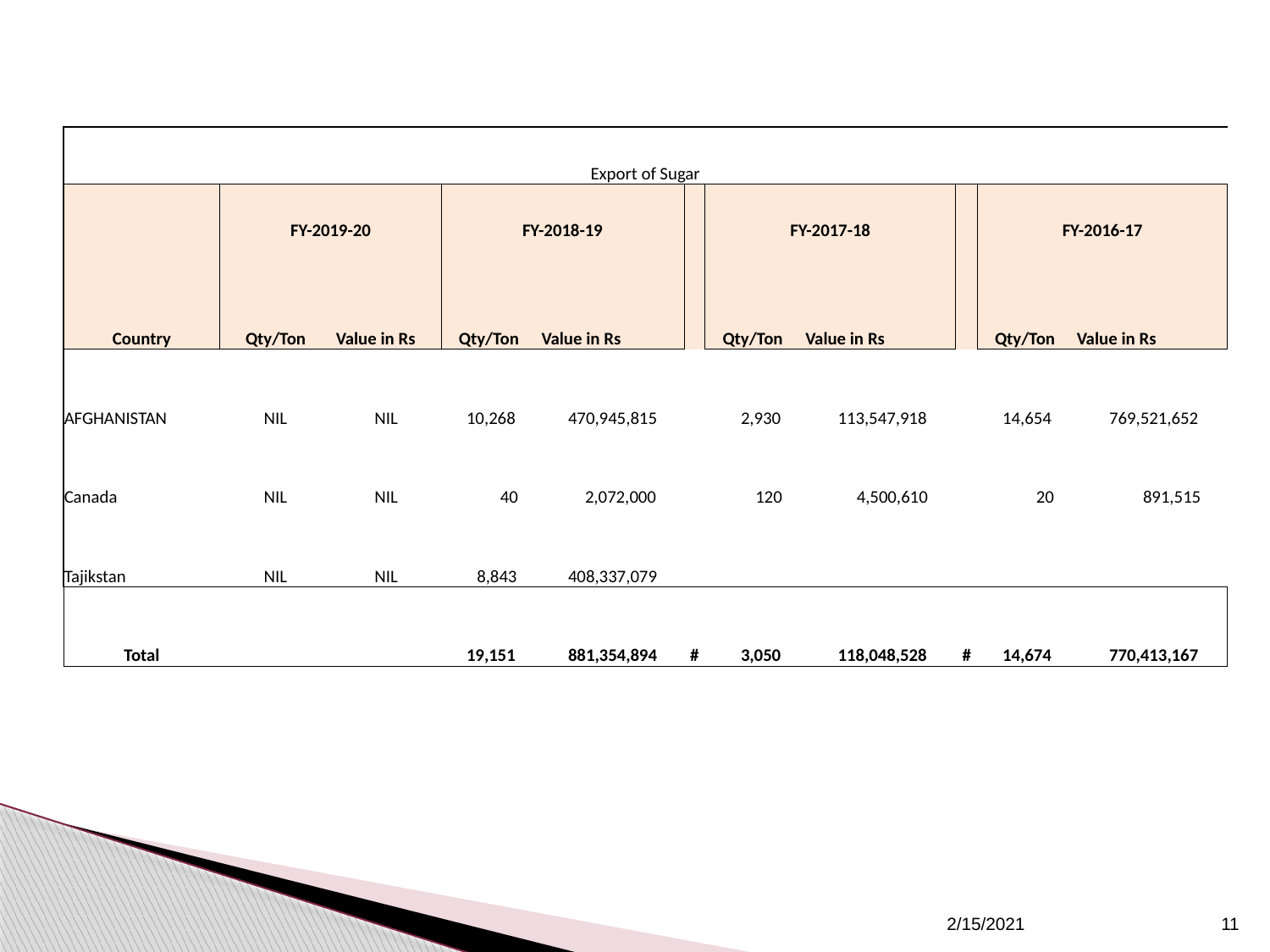

#
| Export of Sugar |  |  |  |  |  |  |  |  |  |  |
| --- | --- | --- | --- | --- | --- | --- | --- | --- | --- | --- |
|  | FY-2019-20 |  | FY-2018-19 |  |  | FY-2017-18 |  |  | FY-2016-17 |  |
| Country | Qty/Ton | Value in Rs | Qty/Ton | Value in Rs |  | Qty/Ton | Value in Rs |  | Qty/Ton | Value in Rs |
| AFGHANISTAN | NIL | NIL | 10,268 | 470,945,815 |  | 2,930 | 113,547,918 |  | 14,654 | 769,521,652 |
| Canada | NIL | NIL | 40 | 2,072,000 |  | 120 | 4,500,610 |  | 20 | 891,515 |
| Tajikstan | NIL | NIL | 8,843 | 408,337,079 |  |  |  |  |  |  |
| Total |  |  | 19,151 | 881,354,894 | # | 3,050 | 118,048,528 | # | 14,674 | 770,413,167 |

2/15/2021
11